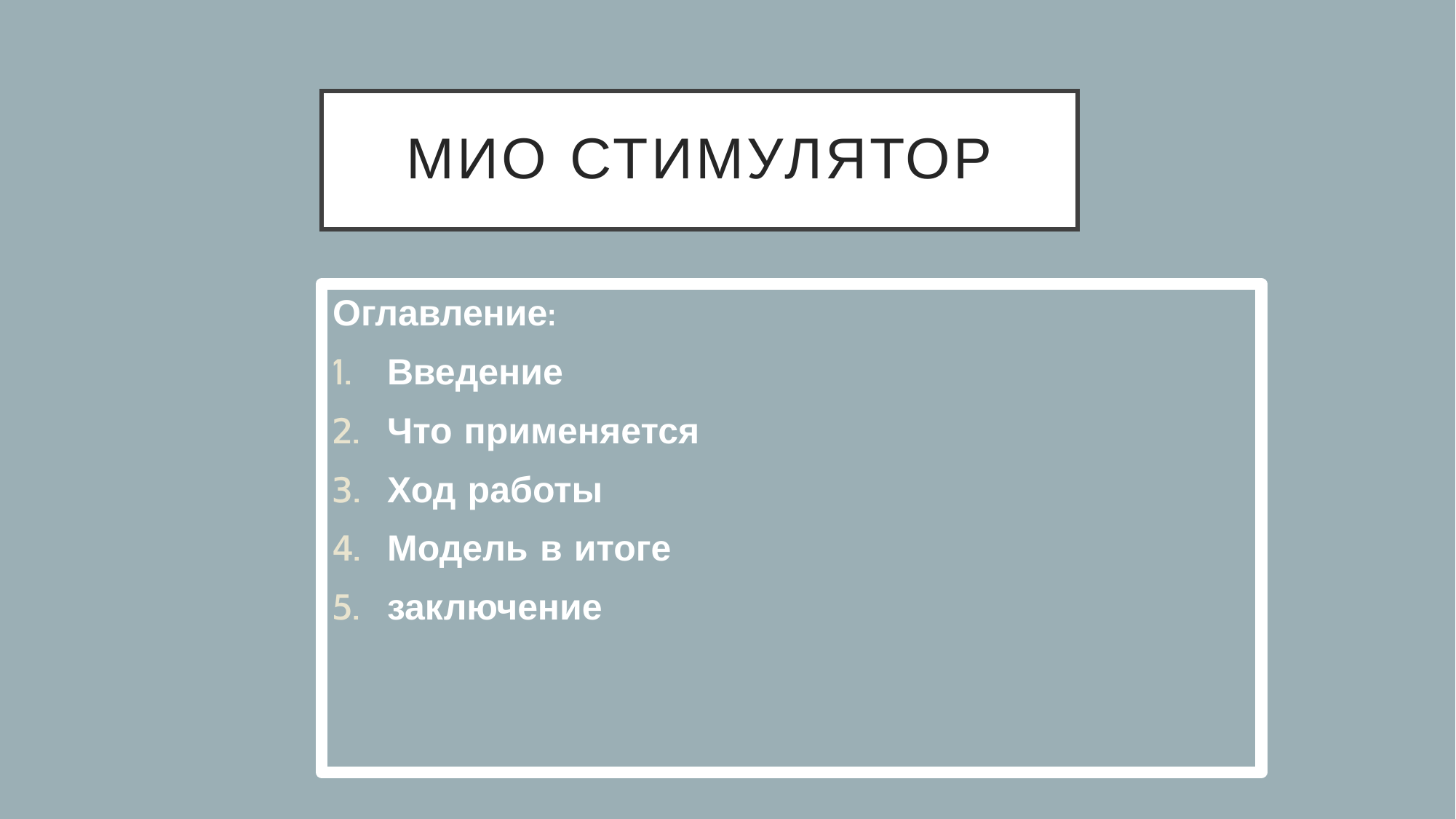

# Мио стимулятор
Оглавление:
Введение
Что применяется
Ход работы
Модель в итоге
заключение